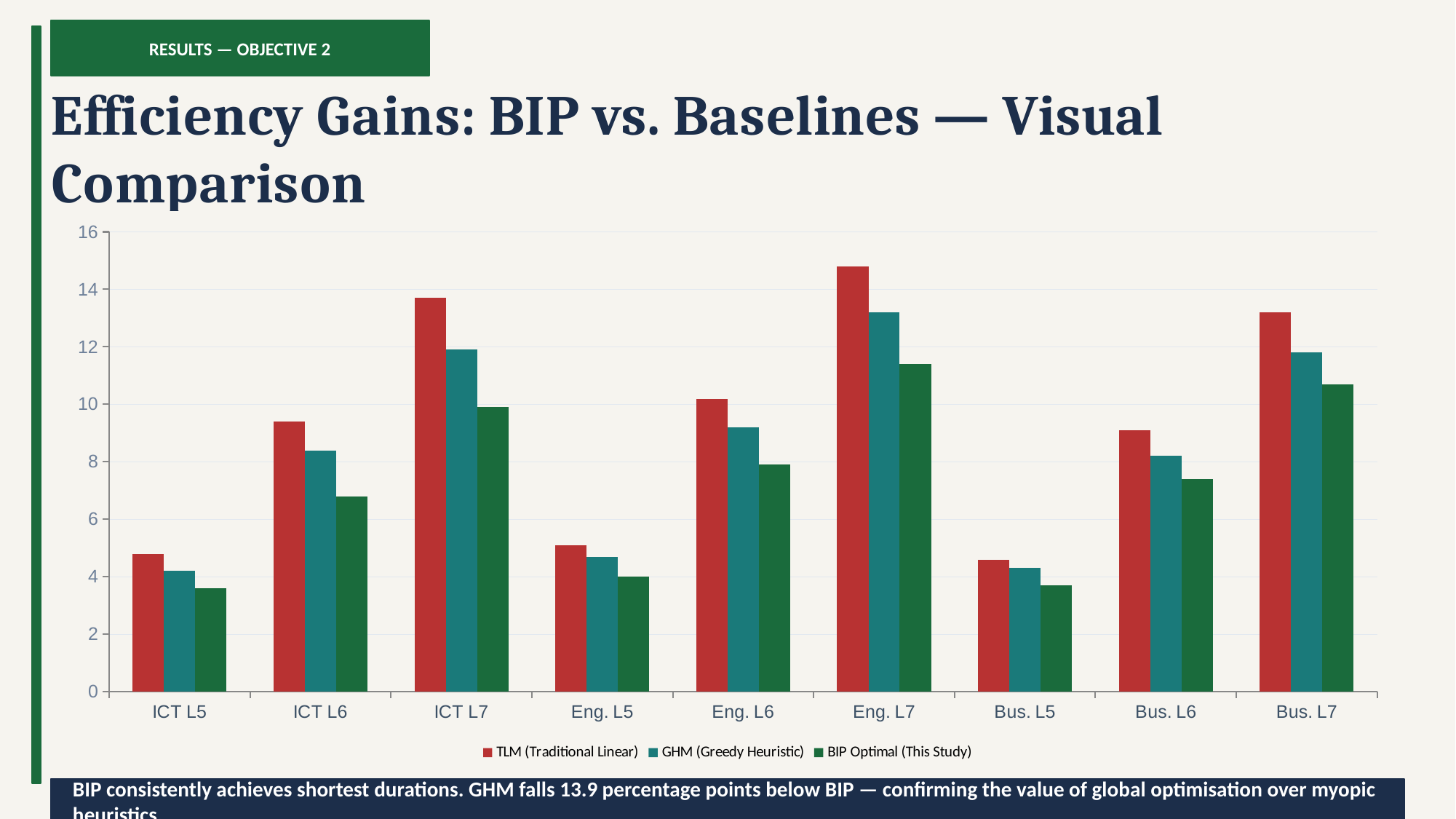

RESULTS — OBJECTIVE 2

Efficiency Gains: BIP vs. Baselines — Visual Comparison

### Chart

| Category | TLM (Traditional Linear) | GHM (Greedy Heuristic) | BIP Optimal (This Study) |
|---|---|---|---|
| ICT L5 | 4.8 | 4.2 | 3.6 |
| ICT L6 | 9.4 | 8.4 | 6.8 |
| ICT L7 | 13.7 | 11.9 | 9.9 |
| Eng. L5 | 5.1 | 4.7 | 4.0 |
| Eng. L6 | 10.2 | 9.2 | 7.9 |
| Eng. L7 | 14.8 | 13.2 | 11.4 |
| Bus. L5 | 4.6 | 4.3 | 3.7 |
| Bus. L6 | 9.1 | 8.2 | 7.4 |
| Bus. L7 | 13.2 | 11.8 | 10.7 |
BIP consistently achieves shortest durations. GHM falls 13.9 percentage points below BIP — confirming the value of global optimisation over myopic heuristics.